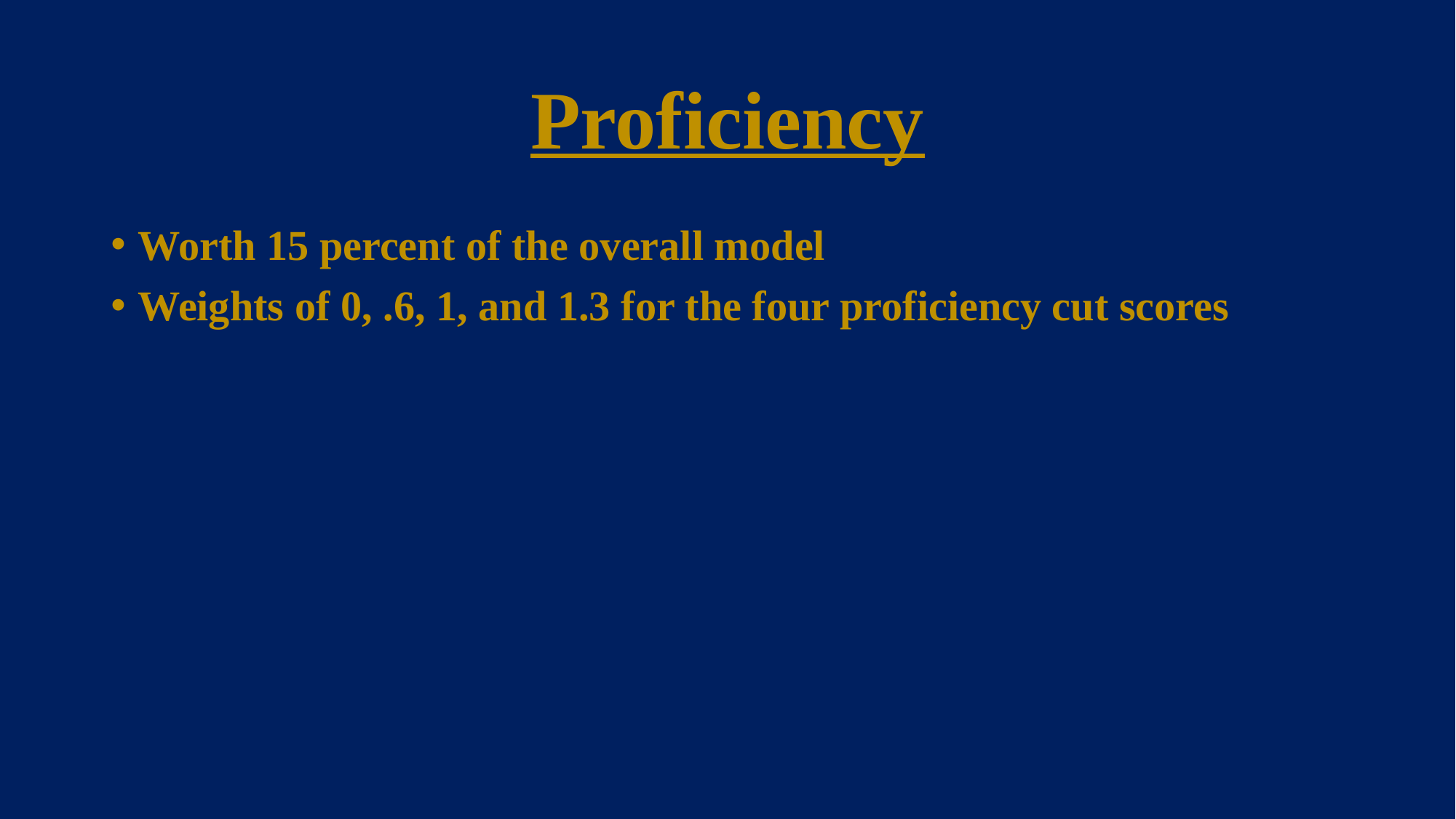

# Proficiency
Worth 15 percent of the overall model
Weights of 0, .6, 1, and 1.3 for the four proficiency cut scores